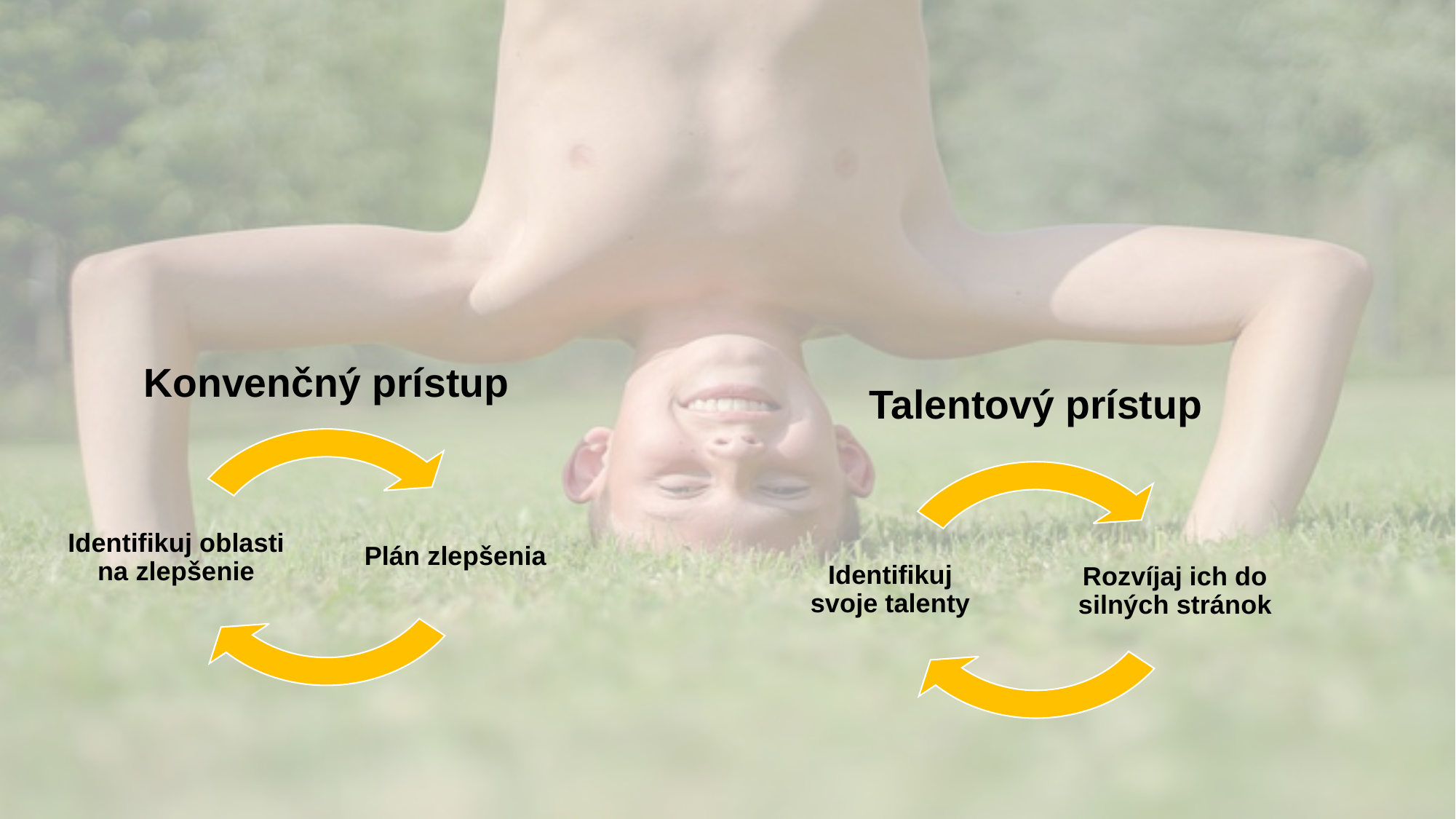

Konvenčný prístup
Talentový prístup

Plán zlepšenia

Identifikuj oblasti na zlepšenie

Identifikuj svoje talenty

Rozvíjaj ich do silných stránok